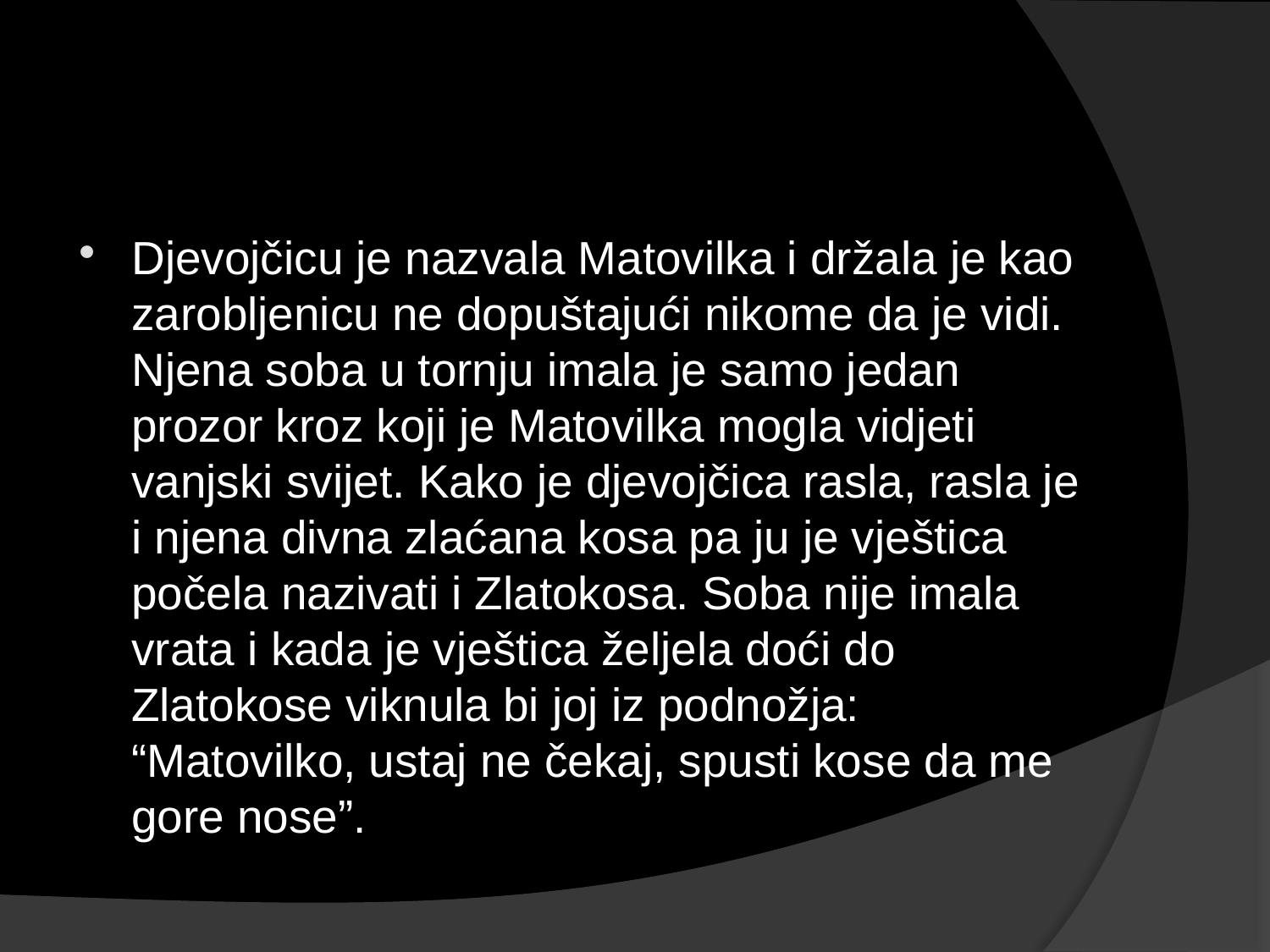

#
Djevojčicu je nazvala Matovilka i držala je kao zarobljenicu ne dopuštajući nikome da je vidi. Njena soba u tornju imala je samo jedan prozor kroz koji je Matovilka mogla vidjeti vanjski svijet. Kako je djevojčica rasla, rasla je i njena divna zlaćana kosa pa ju je vještica počela nazivati i Zlatokosa. Soba nije imala vrata i kada je vještica željela doći do Zlatokose viknula bi joj iz podnožja: “Matovilko, ustaj ne čekaj, spusti kose da me gore nose”.